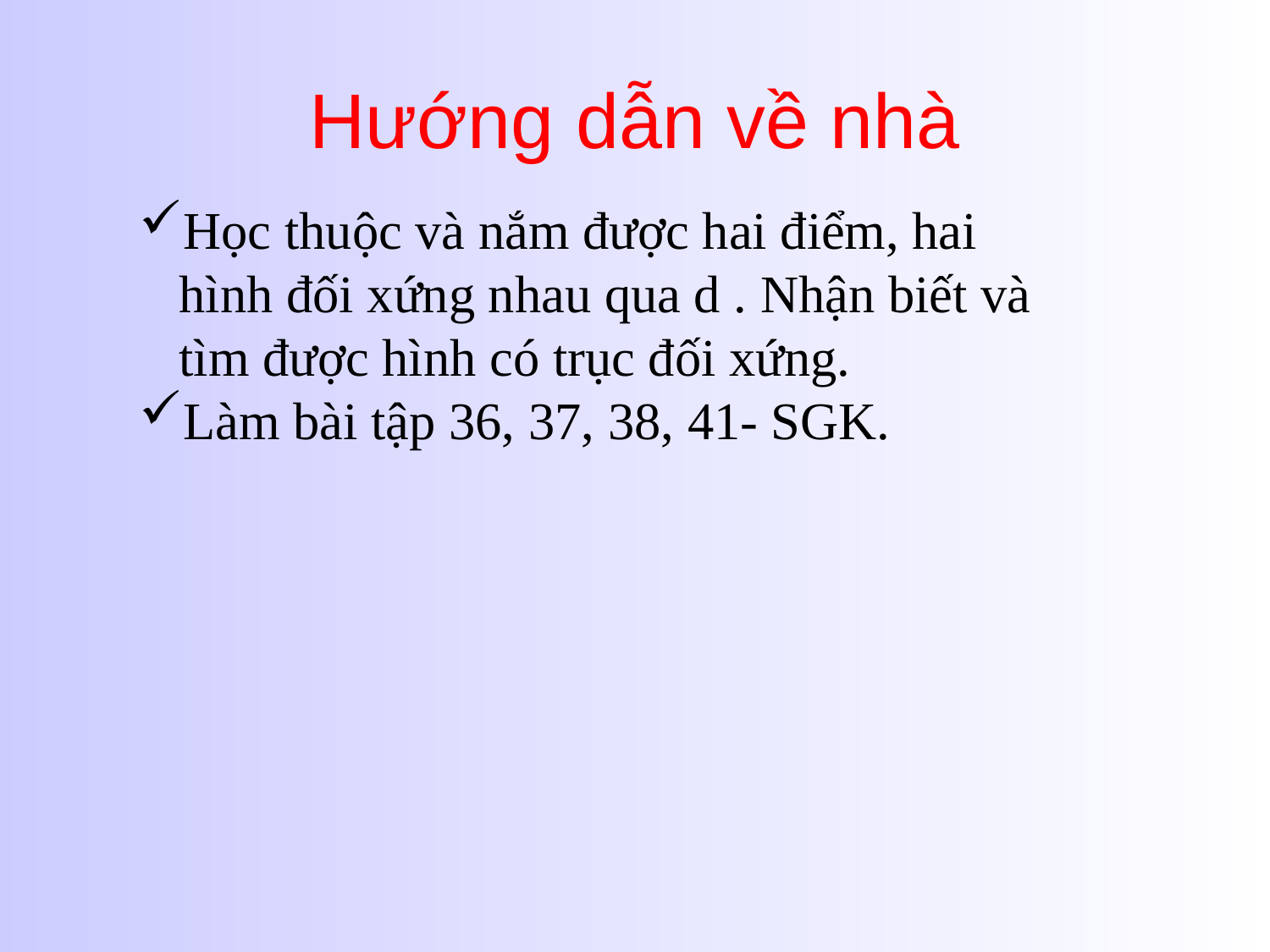

# Hướng dẫn về nhà
Học thuộc và nắm được hai điểm, hai hình đối xứng nhau qua d . Nhận biết và tìm được hình có trục đối xứng.
Làm bài tập 36, 37, 38, 41- SGK.